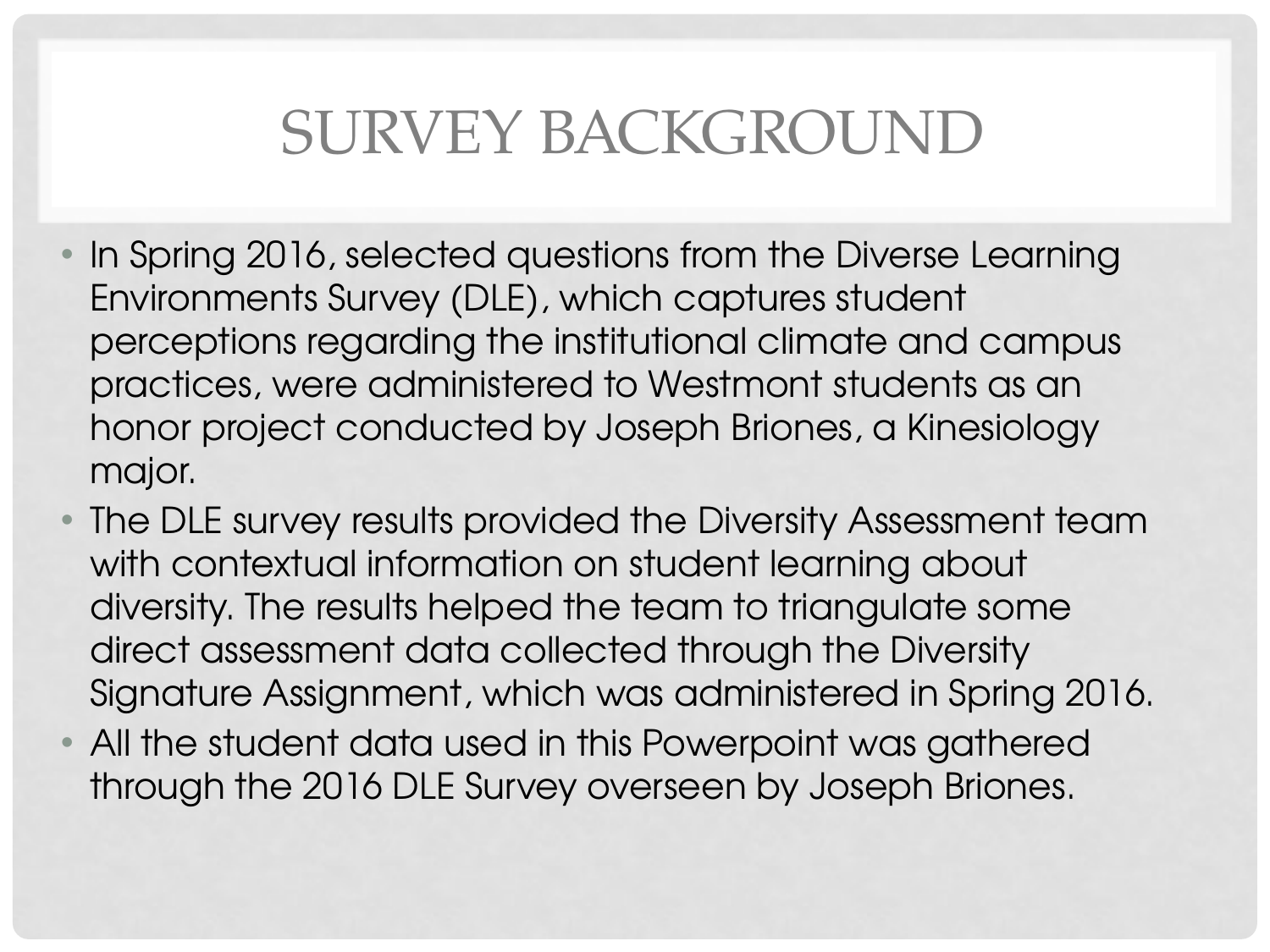

# Survey Background
In Spring 2016, selected questions from the Diverse Learning Environments Survey (DLE), which captures student perceptions regarding the institutional climate and campus practices, were administered to Westmont students as an honor project conducted by Joseph Briones, a Kinesiology major.
The DLE survey results provided the Diversity Assessment team with contextual information on student learning about diversity. The results helped the team to triangulate some direct assessment data collected through the Diversity Signature Assignment, which was administered in Spring 2016.
All the student data used in this Powerpoint was gathered through the 2016 DLE Survey overseen by Joseph Briones.